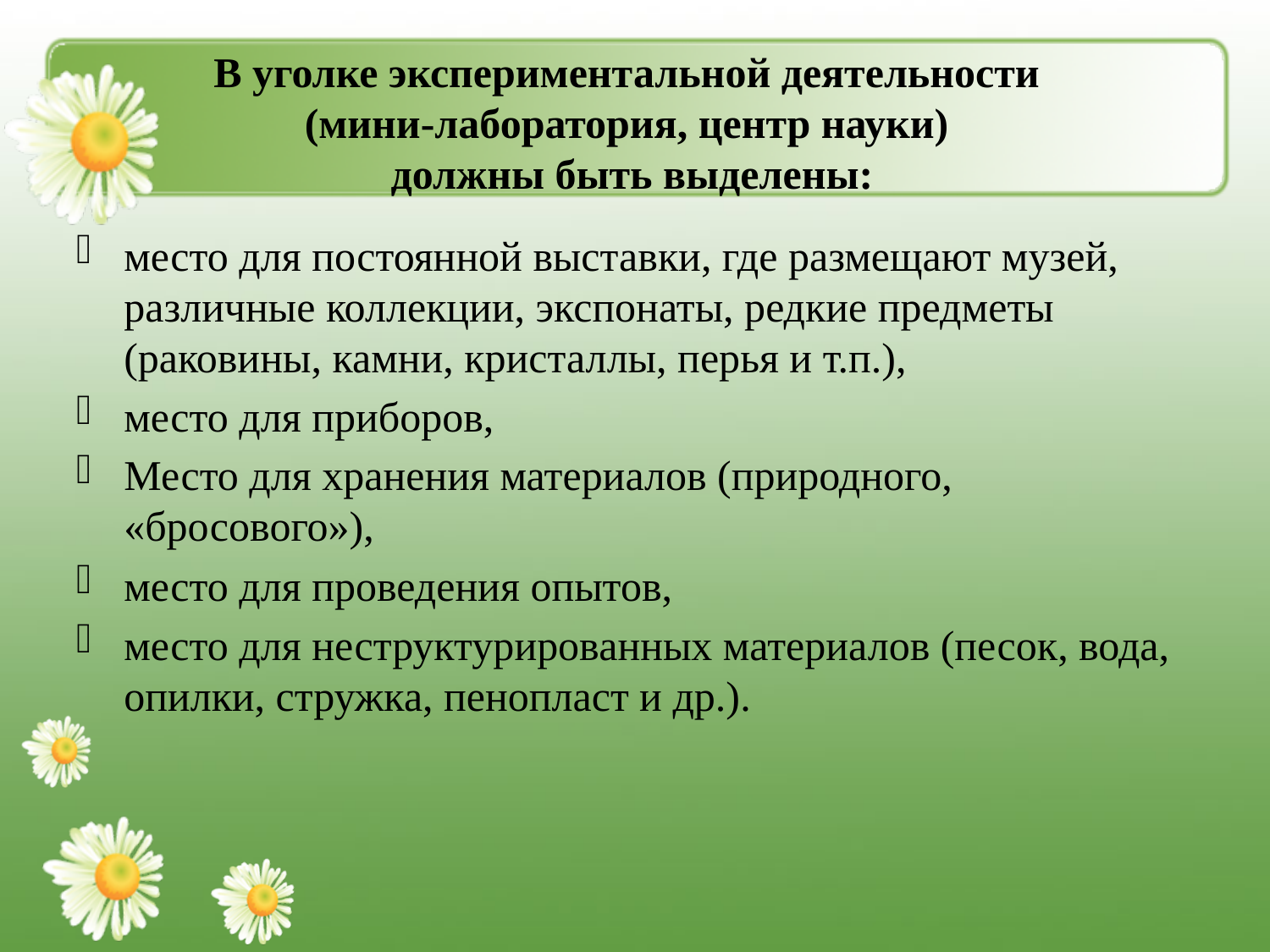

# В уголке экспериментальной деятельности (мини-лаборатория, центр науки) должны быть выделены:
место для постоянной выставки, где размещают музей, различные коллекции, экспонаты, редкие предметы (раковины, камни, кристаллы, перья и т.п.),
место для приборов,
Место для хранения материалов (природного, «бросового»),
место для проведения опытов,
место для неструктурированных материалов (песок, вода, опилки, стружка, пенопласт и др.).